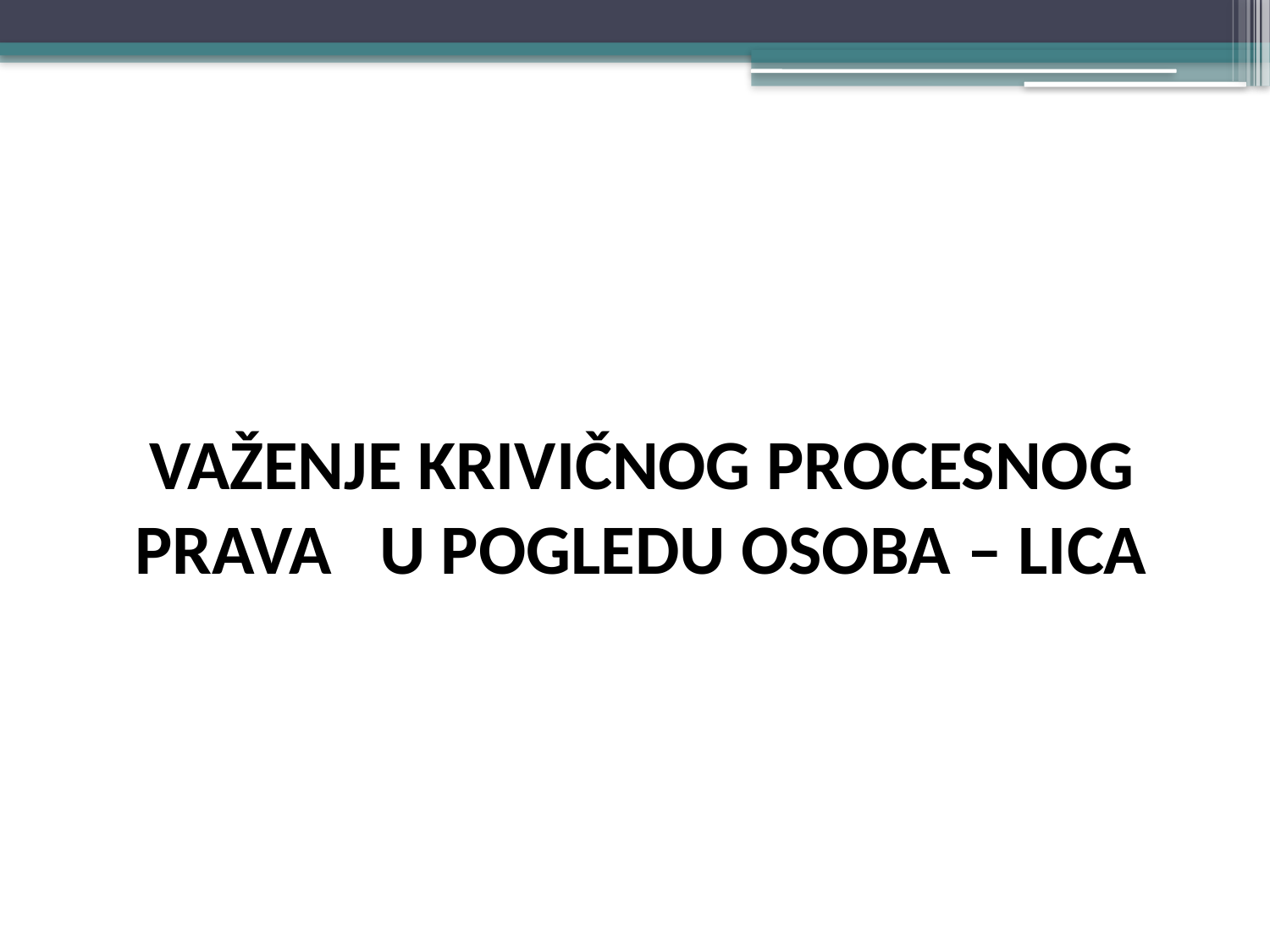

# VAŽENJE KRIVIČNOG PROCESNOG PRAVA   U POGLEDU OSOBA – LICA